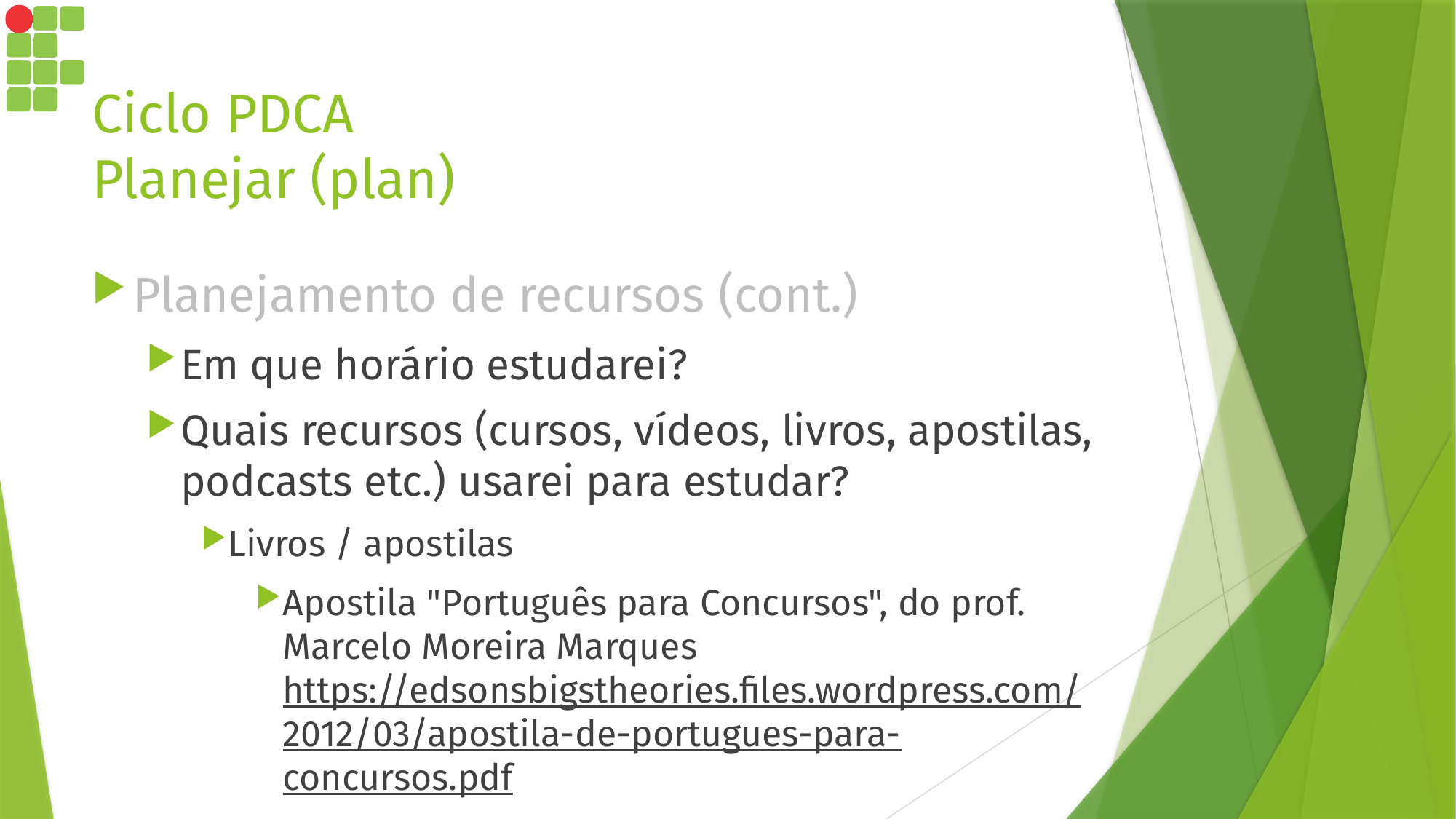

# Ciclo PDCA Planejar (plan)
Planejamento de recursos (cont.)
Em que horário estudarei?
Quais recursos (cursos, vídeos, livros, apostilas, podcasts etc.) usarei para estudar?
Livros / apostilas
Apostila "Português para Concursos", do prof. Marcelo Moreira Marques
https://edsonsbigstheories.files.wordpress.com/2012/03/apostila-de-portugues-para-concursos.pdf